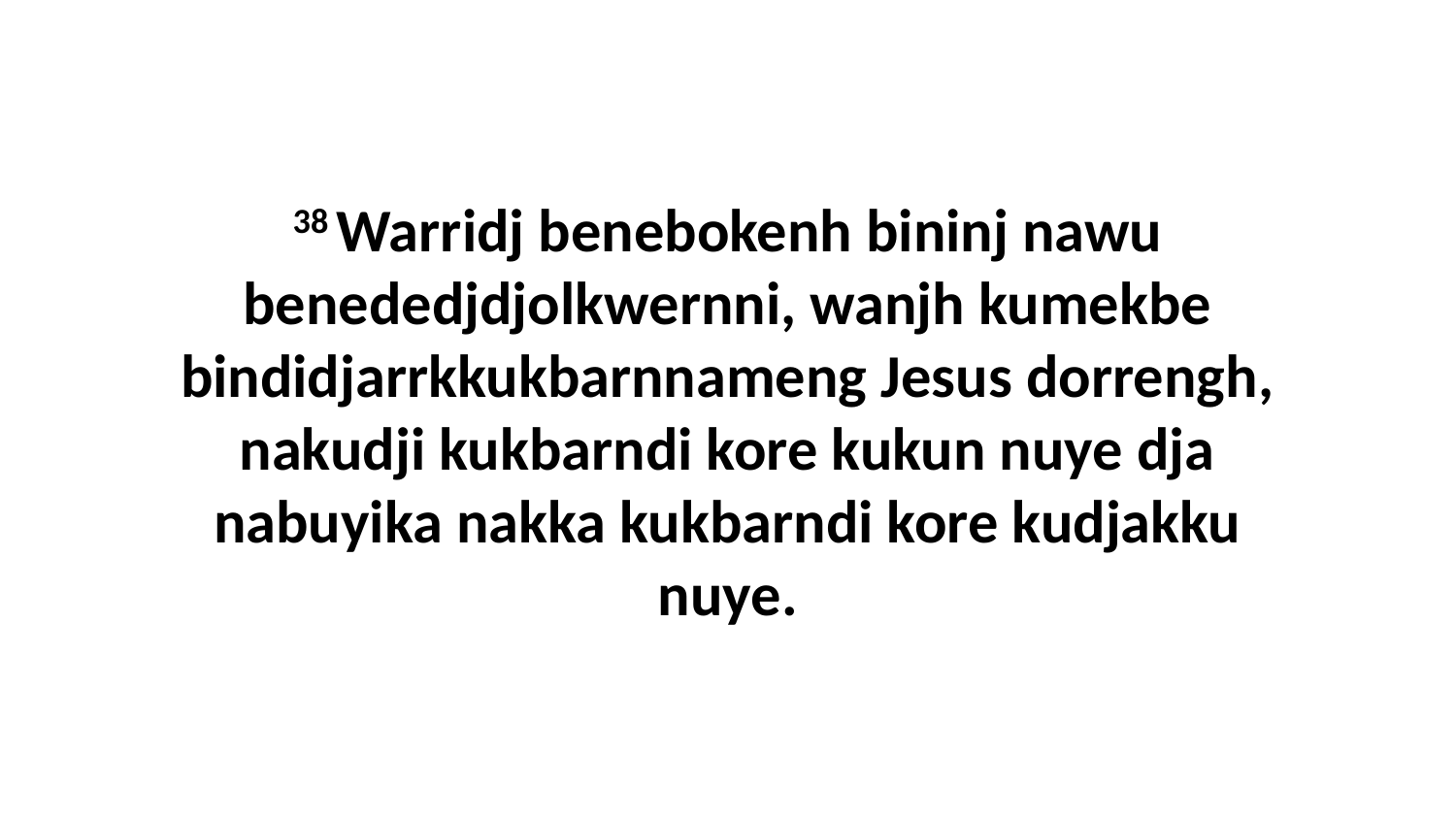

38 Warridj benebokenh bininj nawu benededjdjolkwernni, wanjh kumekbe bindidjarrkkukbarnnameng Jesus dorrengh, nakudji kukbarndi kore kukun nuye dja nabuyika nakka kukbarndi kore kudjakku nuye.